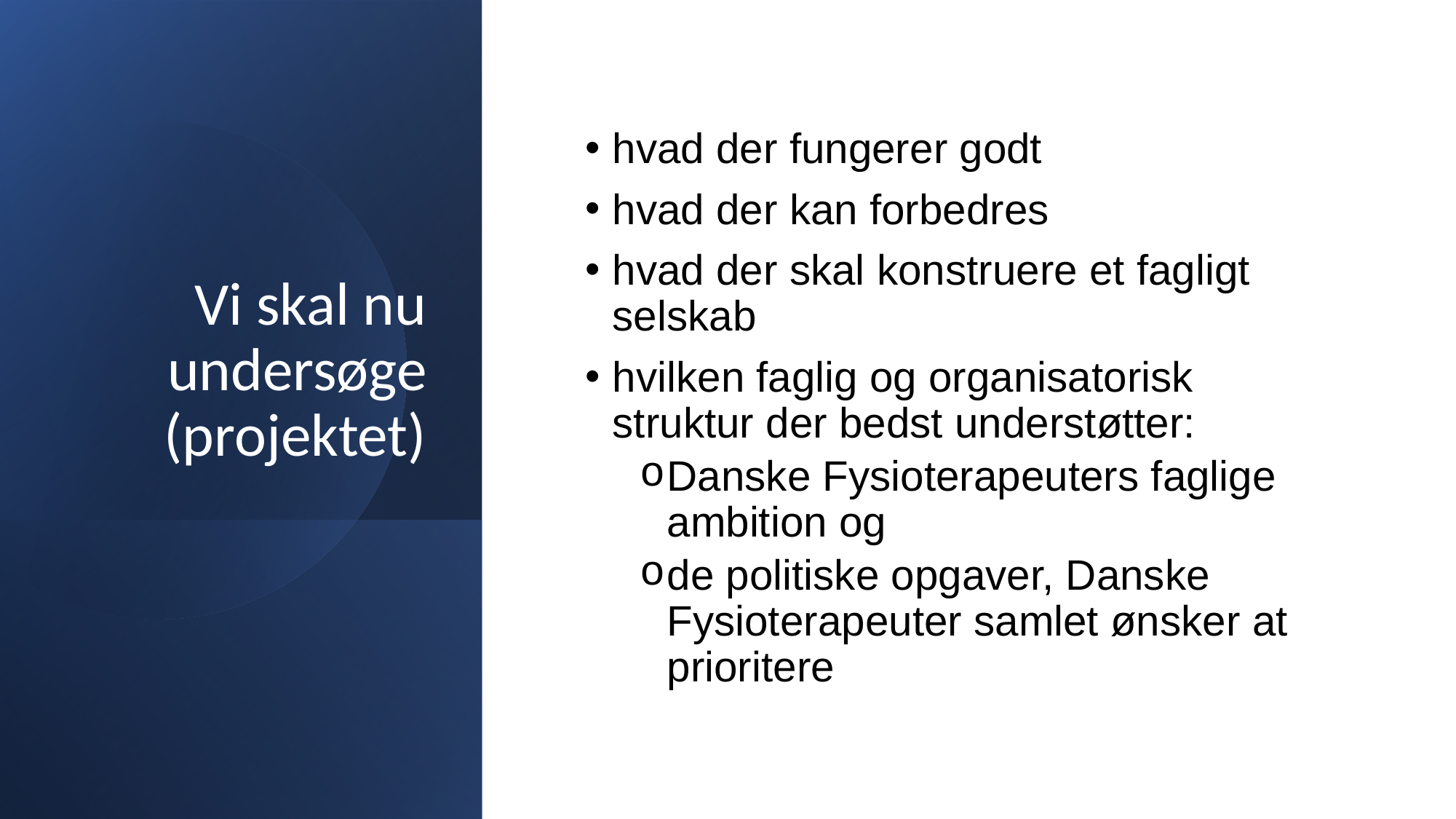

# Vi skal nu undersøge (projektet)
hvad der fungerer godt
hvad der kan forbedres
hvad der skal konstruere et fagligt selskab
hvilken faglig og organisatorisk struktur der bedst understøtter:
Danske Fysioterapeuters faglige ambition og
de politiske opgaver, Danske Fysioterapeuter samlet ønsker at prioritere